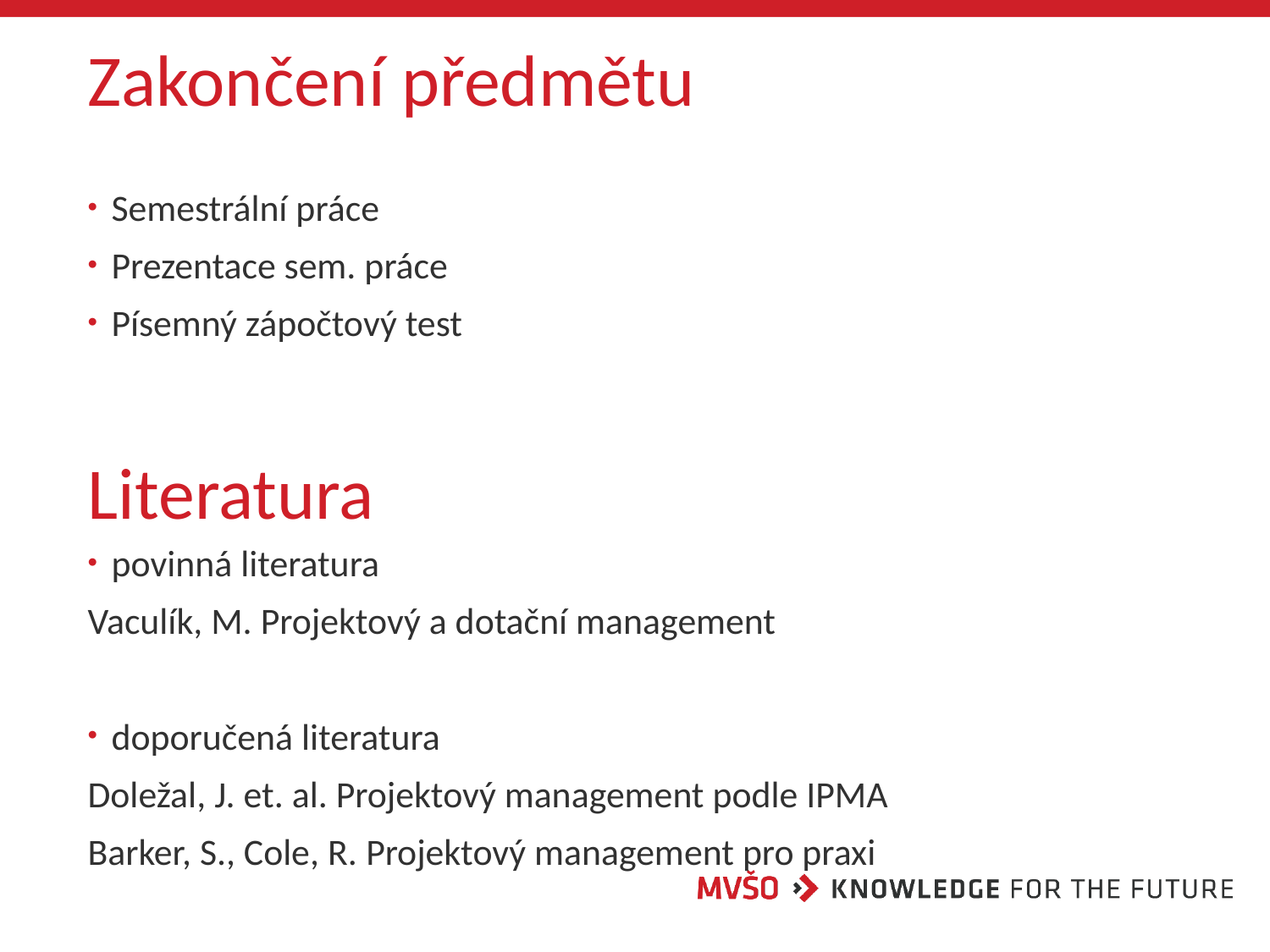

# Zakončení předmětu

Semestrální práce
Prezentace sem. práce
Písemný zápočtový test
Literatura
povinná literatura
Vaculík, M. Projektový a dotační management

doporučená literatura
Doležal, J. et. al. Projektový management podle IPMA
Barker, S., Cole, R. Projektový management pro praxi